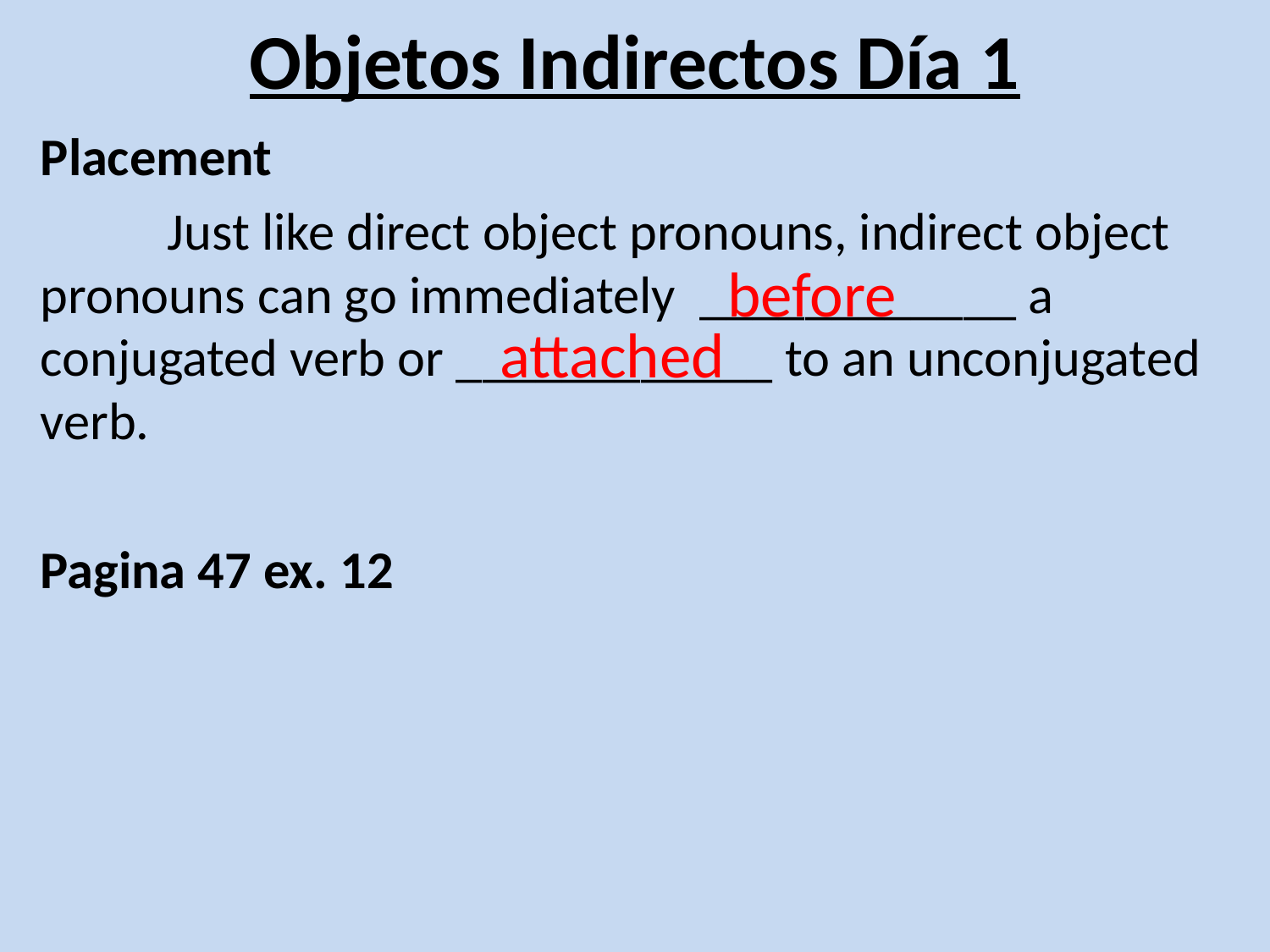

# Objetos Indirectos Día 1
Placement
	Just like direct object pronouns, indirect object pronouns can go immediately  ____________ a conjugated verb or ____________ to an unconjugated verb.

Pagina 47 ex. 12
before
attached